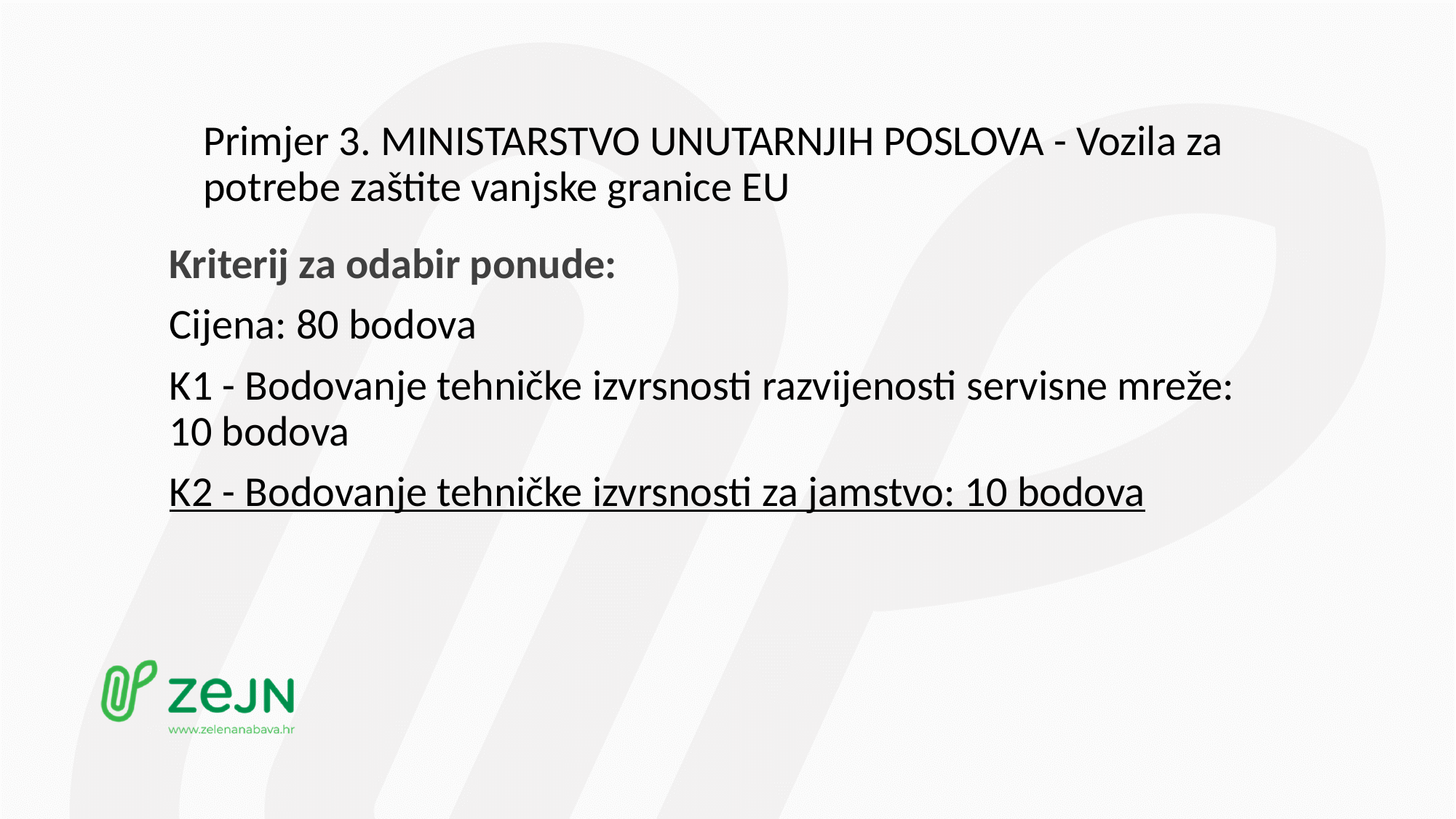

# Primjer 3. MINISTARSTVO UNUTARNJIH POSLOVA - Vozila za potrebe zaštite vanjske granice EU
Kriterij za odabir ponude:
Cijena: 80 bodova
K1 - Bodovanje tehničke izvrsnosti razvijenosti servisne mreže: 10 bodova
K2 - Bodovanje tehničke izvrsnosti za jamstvo: 10 bodova